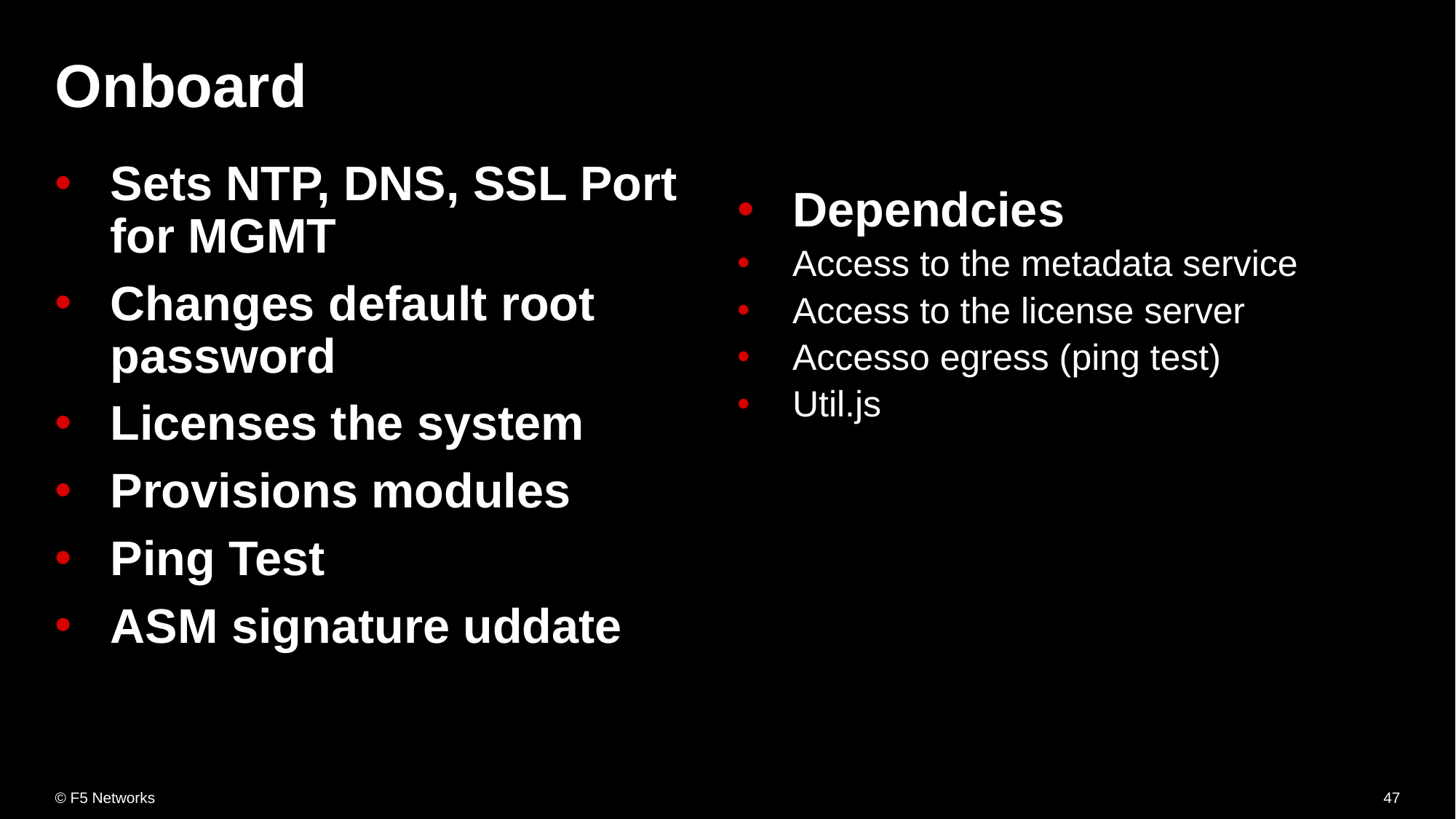

# Onboard
Sets NTP, DNS, SSL Port for MGMT
Changes default root password
Licenses the system
Provisions modules
Ping Test
ASM signature uddate
Dependcies
Access to the metadata service
Access to the license server
Accesso egress (ping test)
Util.js

47
© F5 Networks